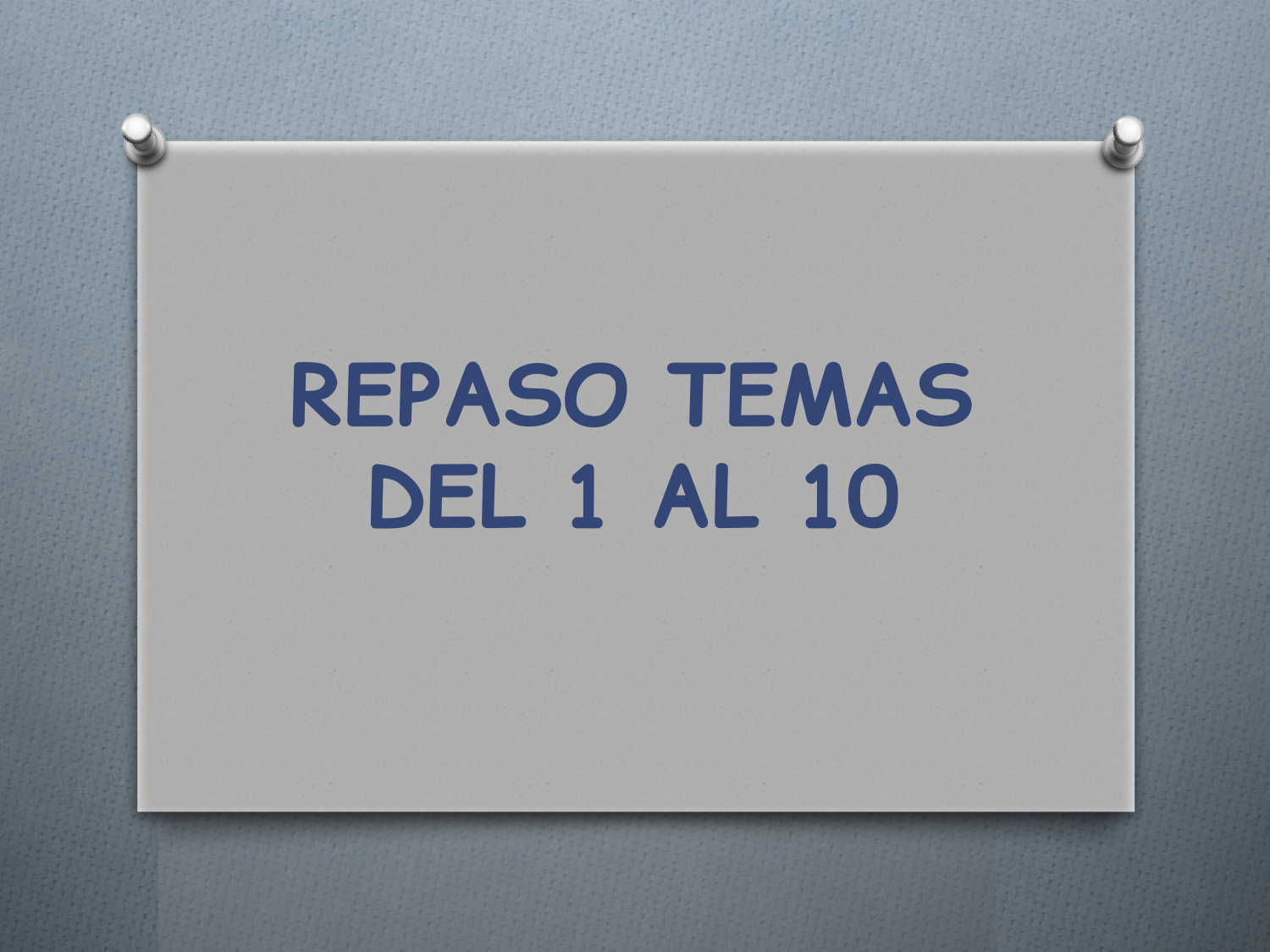

# REPASO TEMAS DEL 1 AL 10